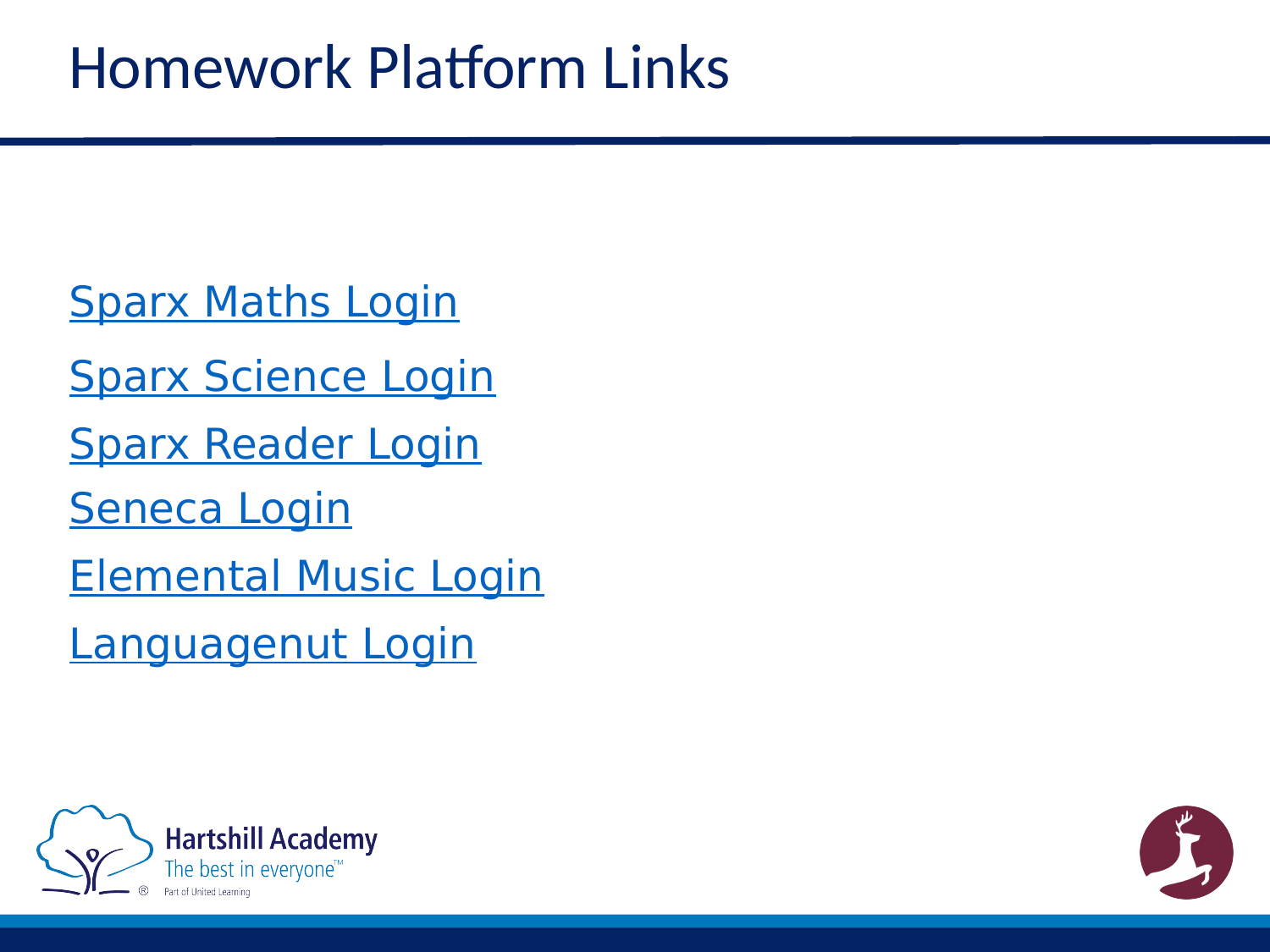

# Homework Platform Links
Sparx Maths Login
Sparx Science Login

Sparx Reader Login

Seneca Login

Elemental Music Login

Languagenut Login